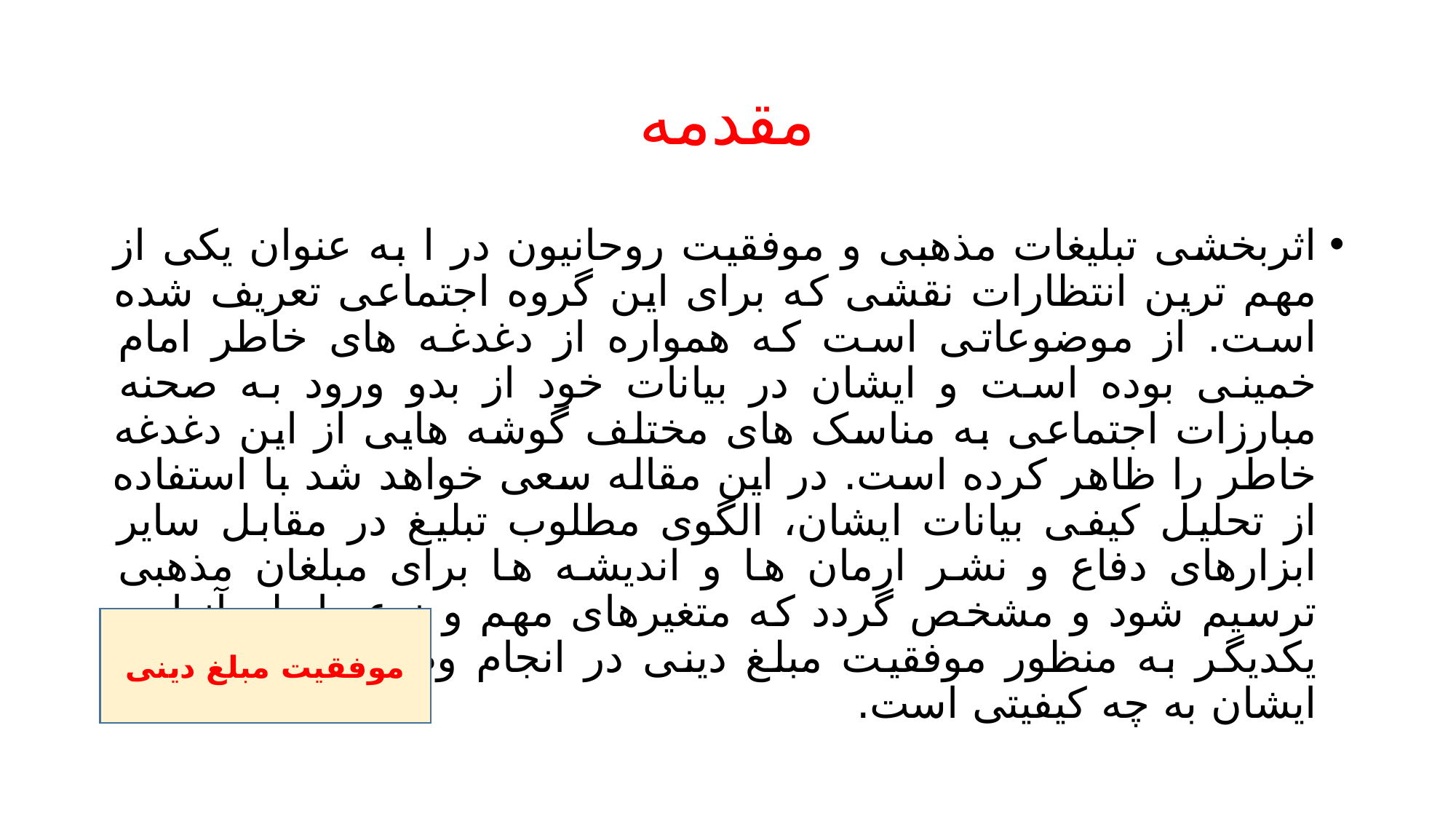

# مقدمه
اثربخشی تبلیغات مذهبی و موفقیت روحانیون در ا به عنوان یکی از مهم ترین انتظارات نقشی که برای این گروه اجتماعی تعریف شده است. از موضوعاتی است که همواره از دغدغه های خاطر امام خمینی بوده است و ایشان در بیانات خود از بدو ورود به صحنه مبارزات اجتماعی به مناسک های مختلف گوشه هایی از این دغدغه خاطر را ظاهر کرده است. در این مقاله سعی خواهد شد با استفاده از تحلیل کیفی بیانات ایشان، الگوی مطلوب تبلیغ در مقابل سایر ابزارهای دفاع و نشر ارمان ها و اندیشه ها برای مبلغان مذهبی ترسیم شود و مشخص گردد که متغیرهای مهم و نوع رابطه آنها ب یکدیگر به منظور موفقیت مبلغ دینی در انجام وظیفه خود از نظر ایشان به چه کیفیتی است.
موفقیت مبلغ دینی